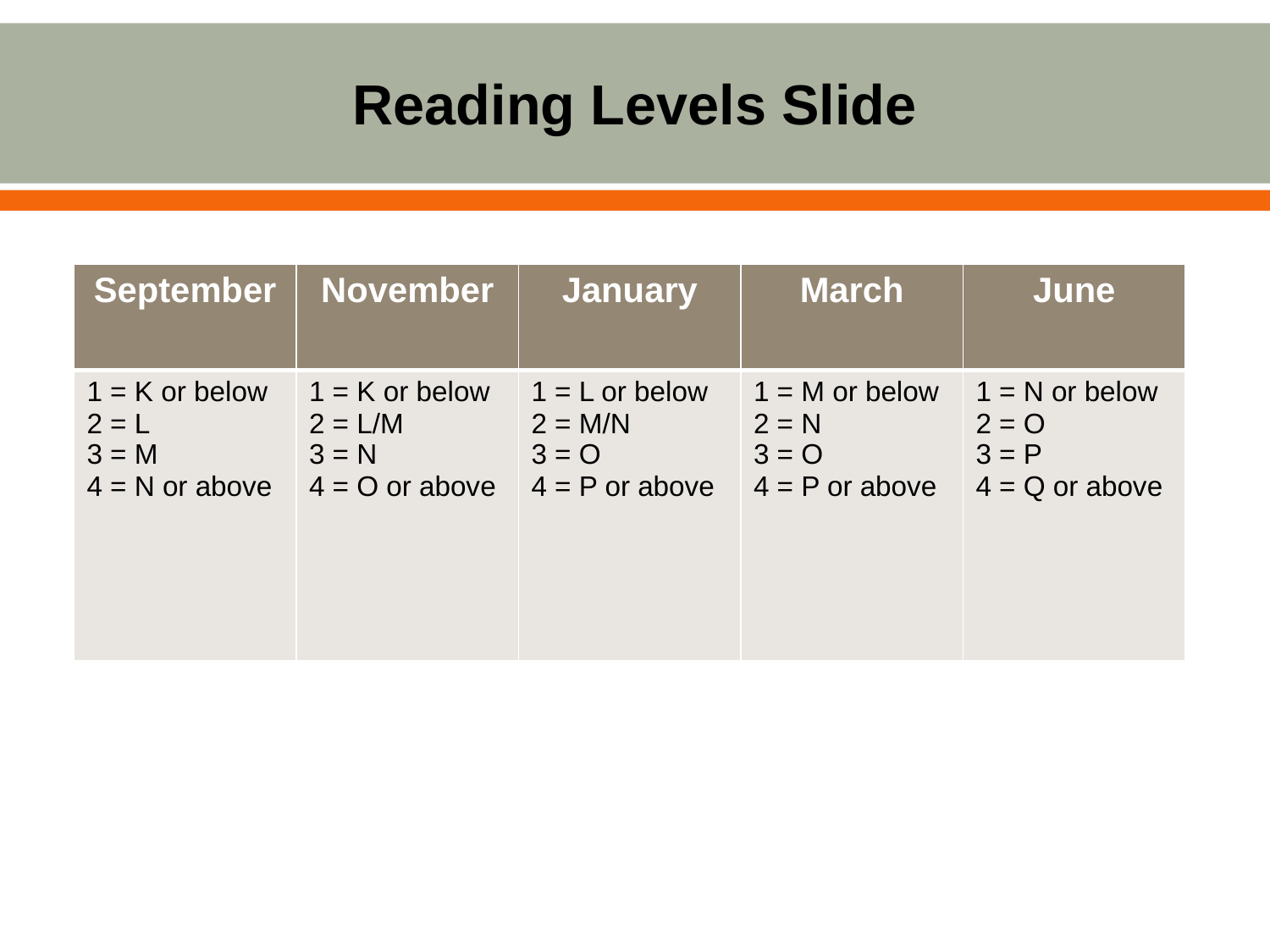

# Reading Levels Slide

| September | November | January | March | June |
| --- | --- | --- | --- | --- |
| 1 = K or below 2 = L 3 = M 4 = N or above | 1 = K or below 2 = L/M 3 = N 4 = O or above | 1 = L or below 2 = M/N 3 = O 4 = P or above | 1 = M or below 2 = N 3 = O 4 = P or above | 1 = N or below 2 = O 3 = P 4 = Q or above |